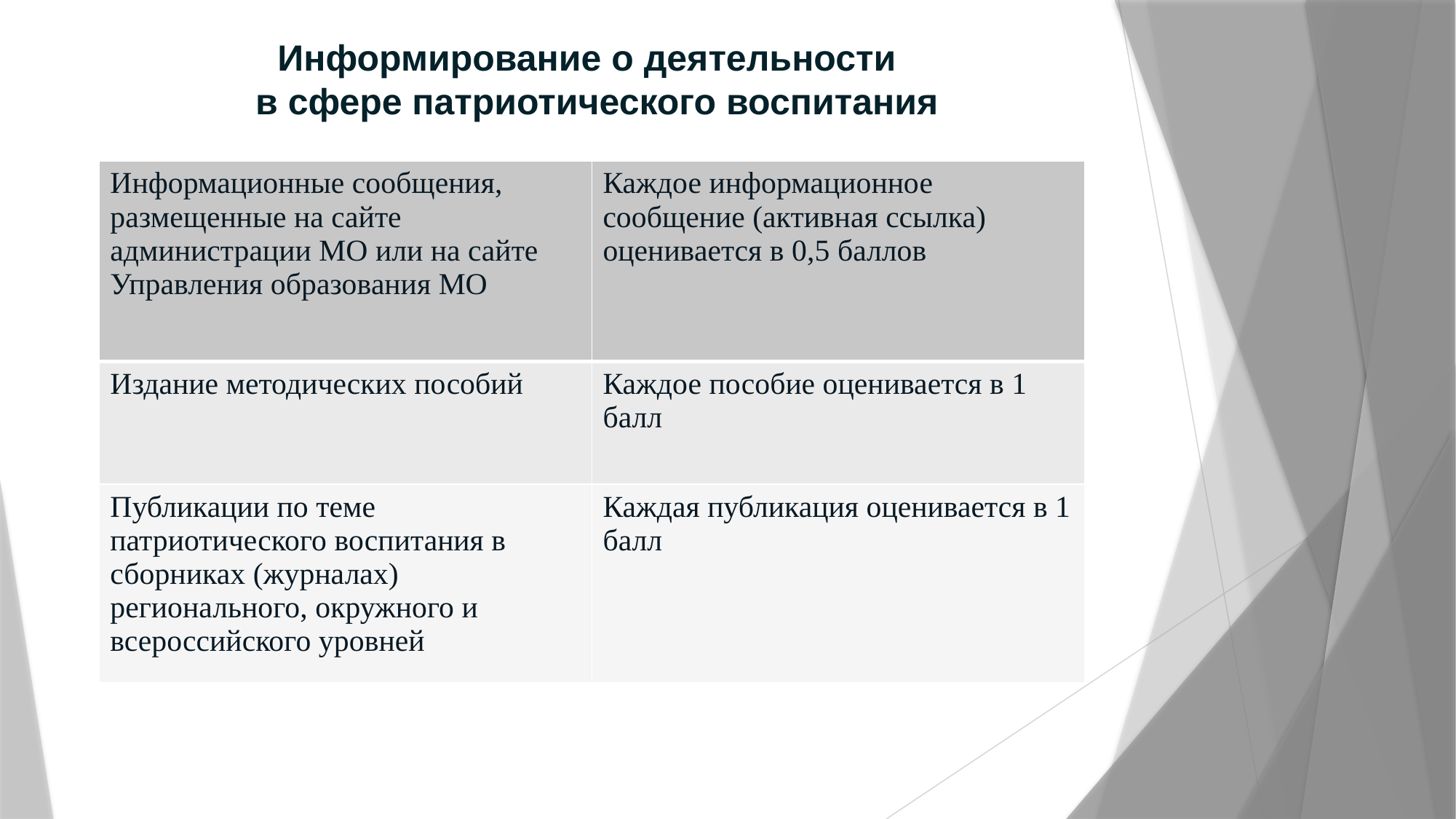

# Информирование о деятельности в сфере патриотического воспитания
| Информационные сообщения, размещенные на сайте администрации МО или на сайте Управления образования МО | Каждое информационное сообщение (активная ссылка) оценивается в 0,5 баллов |
| --- | --- |
| Издание методических пособий | Каждое пособие оценивается в 1 балл |
| Публикации по теме патриотического воспитания в сборниках (журналах) регионального, окружного и всероссийского уровней | Каждая публикация оценивается в 1 балл |